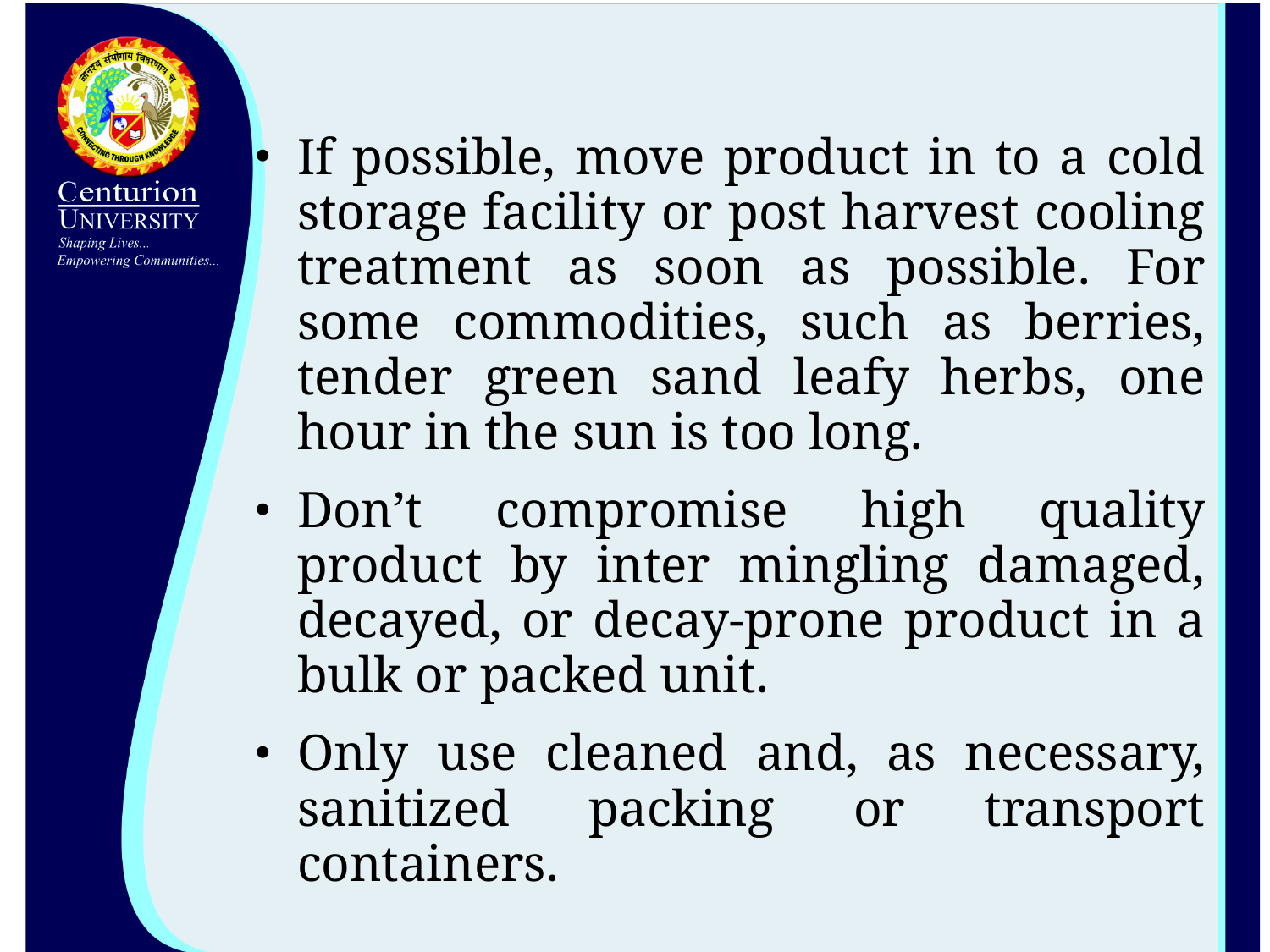

If possible, move product in to a cold storage facility or post harvest cooling treatment as soon as possible. For some commodities, such as berries, tender green sand leafy herbs, one hour in the sun is too long.
Don’t compromise high quality product by inter mingling damaged, decayed, or decay-prone product in a bulk or packed unit.
Only use cleaned and, as necessary, sanitized packing or transport containers.